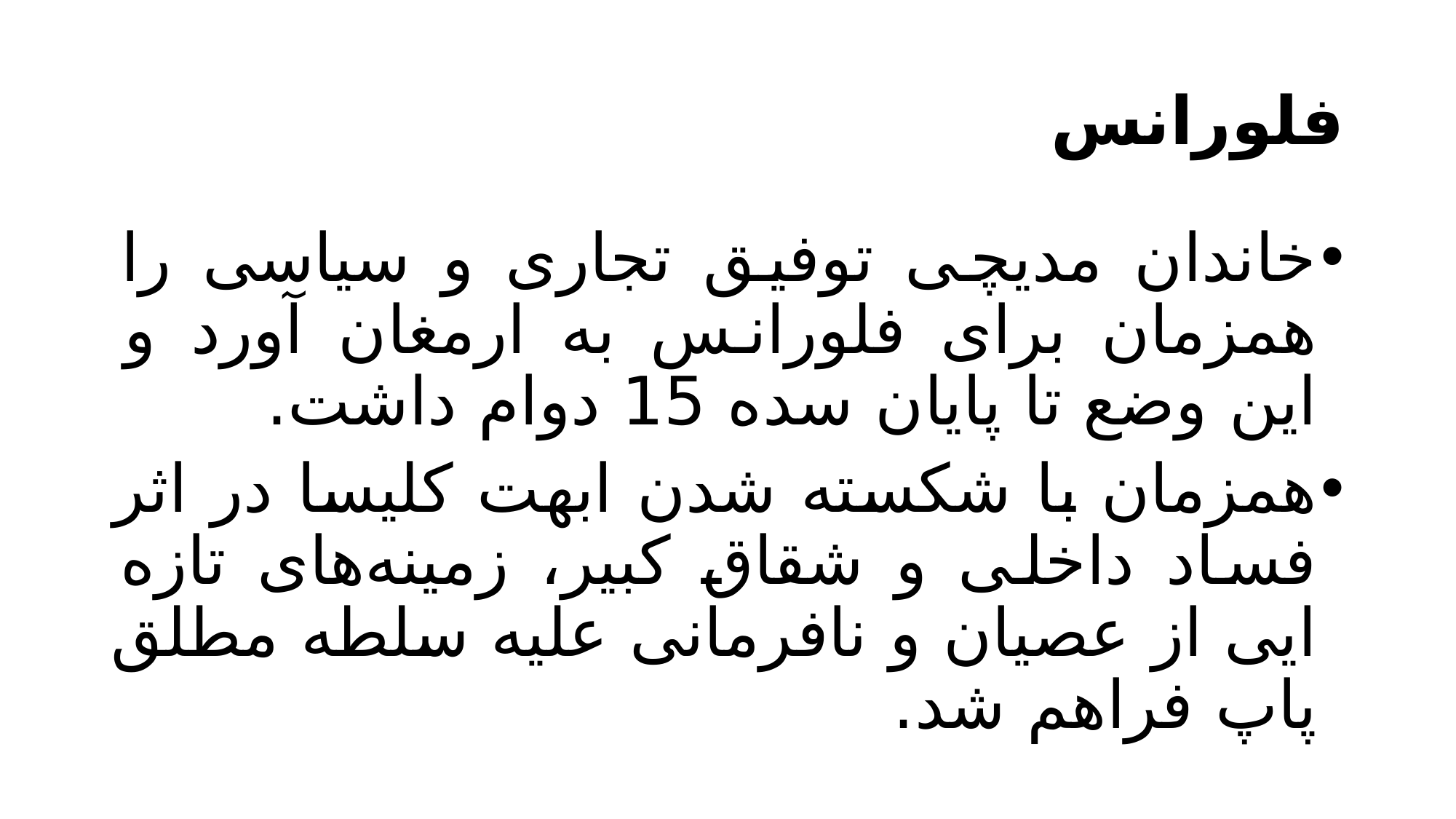

# فلورانس
خاندان مدیچی توفیق تجاری و سیاسی را همزمان برای فلورانس به ارمغان آورد و این وضع تا پایان سده 15 دوام داشت.
همزمان با شکسته شدن ابهت کلیسا در اثر فساد داخلی و شقاق کبیر، زمینه‌های تازه ایی از عصیان و نافرمانی علیه سلطه مطلق پاپ فراهم شد.